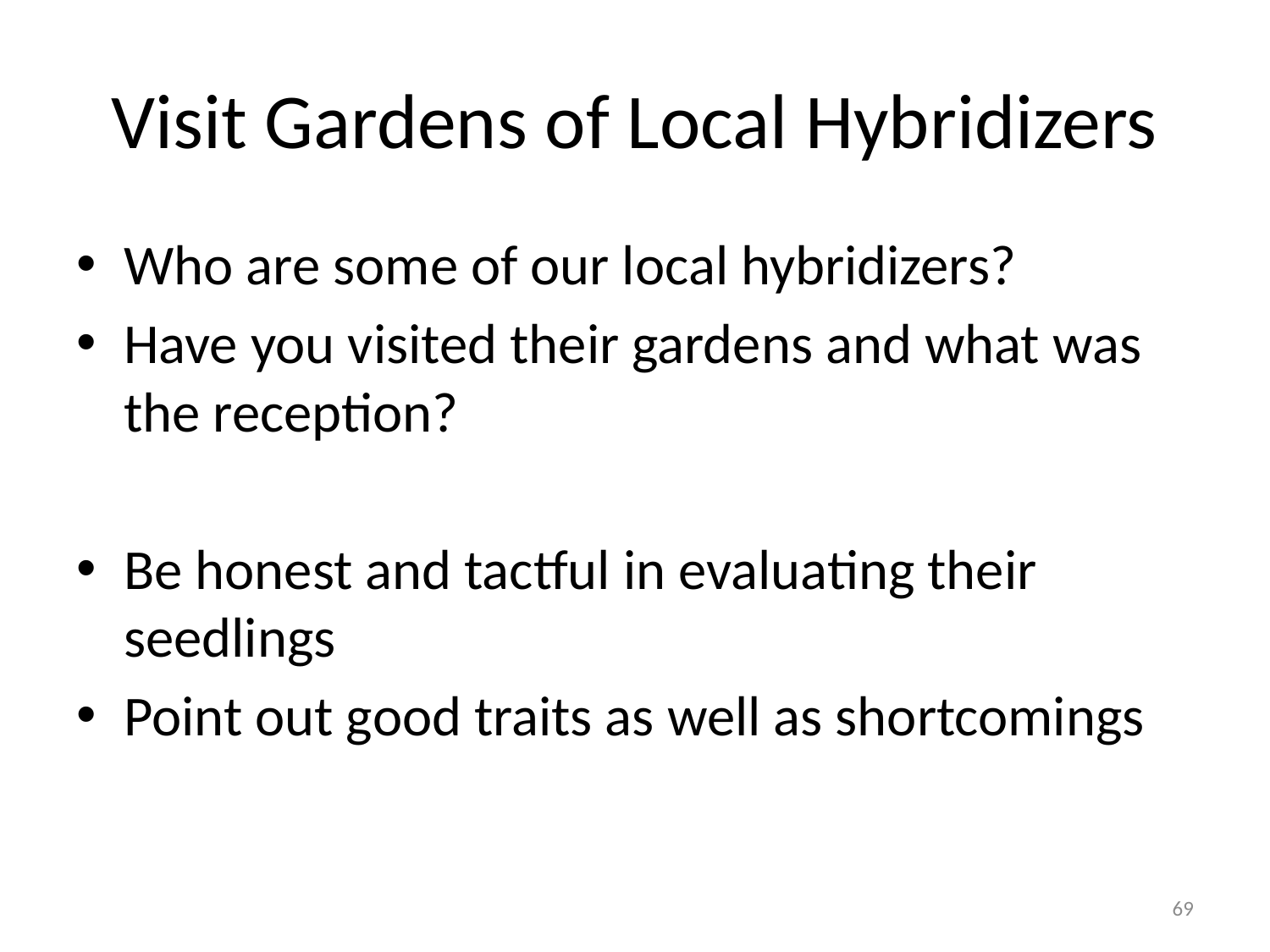

# Visit Gardens of Local Hybridizers
Who are some of our local hybridizers?
Have you visited their gardens and what was the reception?

Be honest and tactful in evaluating their seedlings
Point out good traits as well as shortcomings
69